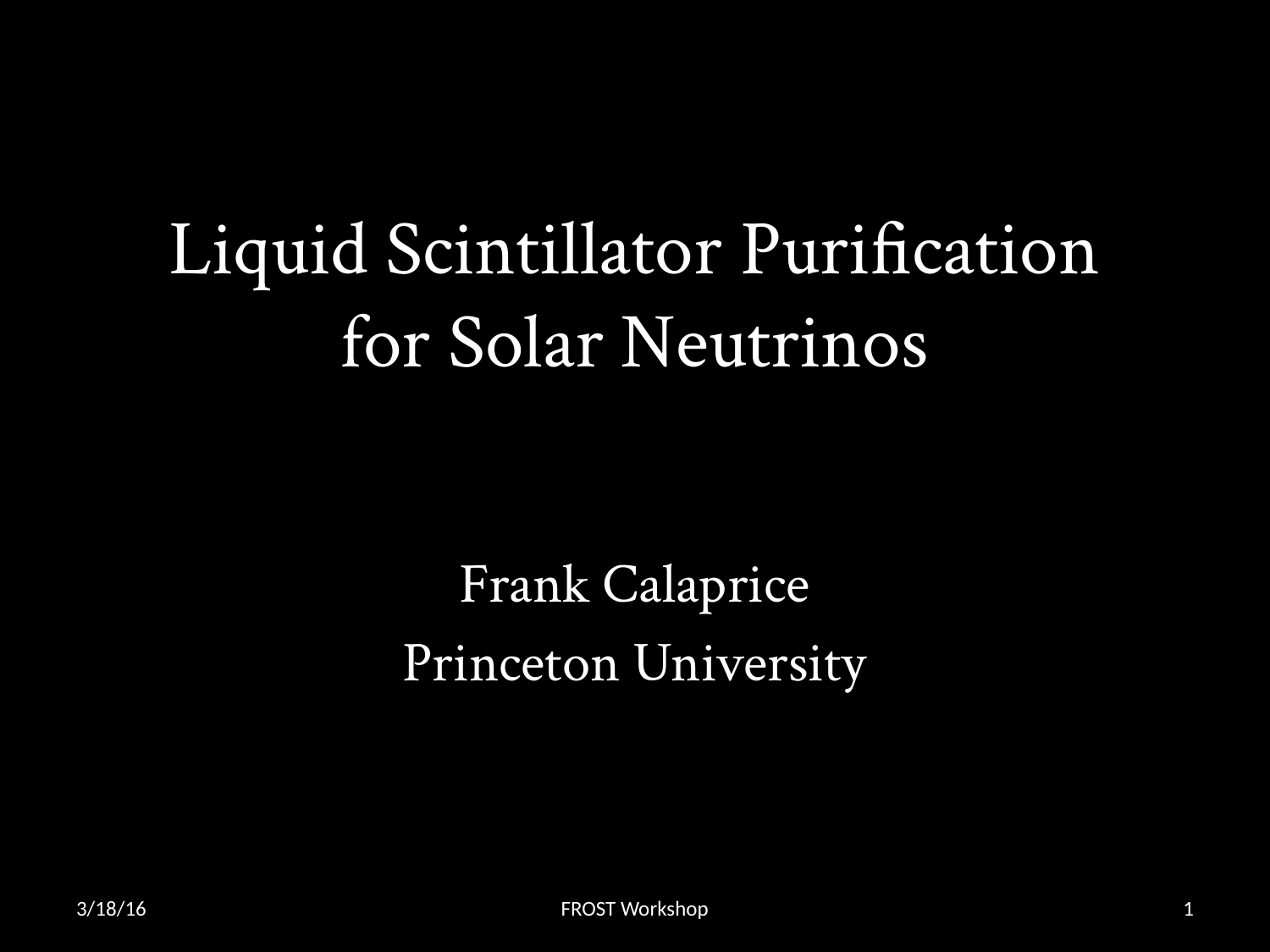

# Liquid Scintillator Purification for Solar Neutrinos
Frank Calaprice
Princeton University
3/18/16
FROST Workshop
1